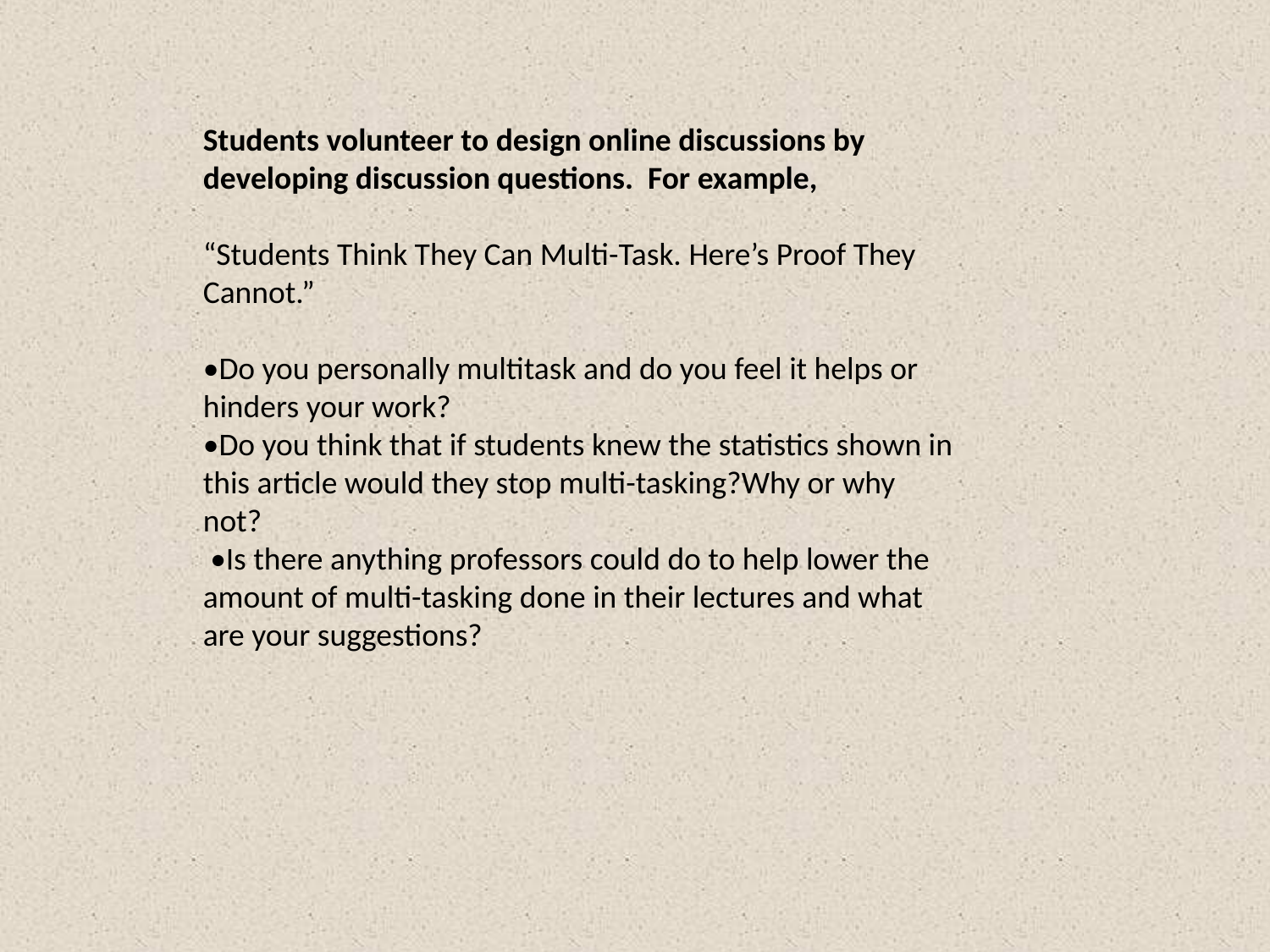

Students volunteer to design online discussions by developing discussion questions.  For example,
“Students Think They Can Multi-Task. Here’s Proof They Cannot.”

•Do you personally multitask and do you feel it helps or hinders your work?
•Do you think that if students knew the statistics shown in this article would they stop multi-tasking?Why or why not?
 •Is there anything professors could do to help lower the amount of multi-tasking done in their lectures and what are your suggestions?

#